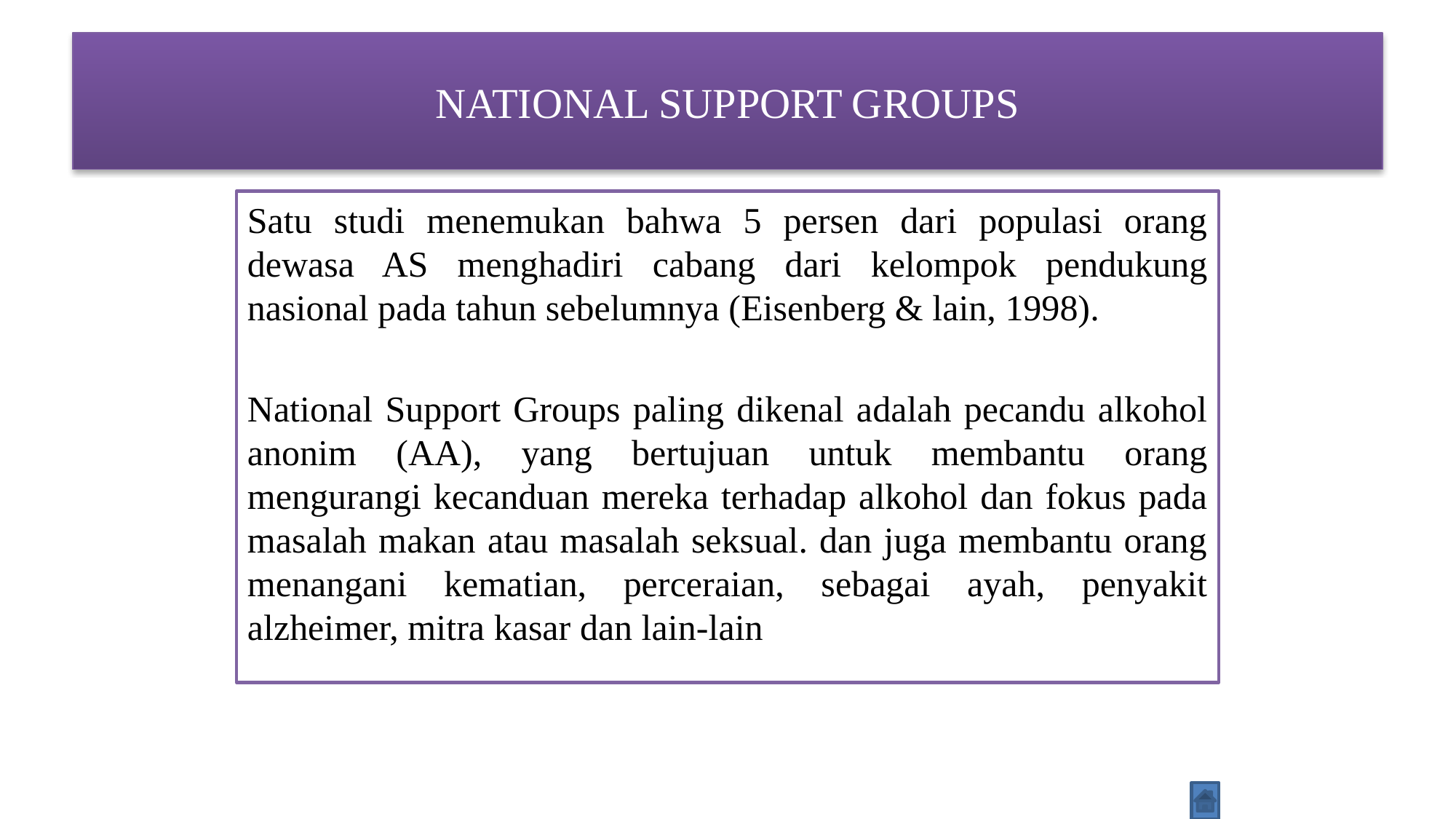

# NATIONAL SUPPORT GROUPS
Satu studi menemukan bahwa 5 persen dari populasi orang dewasa AS menghadiri cabang dari kelompok pendukung nasional pada tahun sebelumnya (Eisenberg & lain, 1998).

National Support Groups paling dikenal adalah pecandu alkohol anonim (AA), yang bertujuan untuk membantu orang mengurangi kecanduan mereka terhadap alkohol dan fokus pada masalah makan atau masalah seksual. dan juga membantu orang menangani kematian, perceraian, sebagai ayah, penyakit alzheimer, mitra kasar dan lain-lain